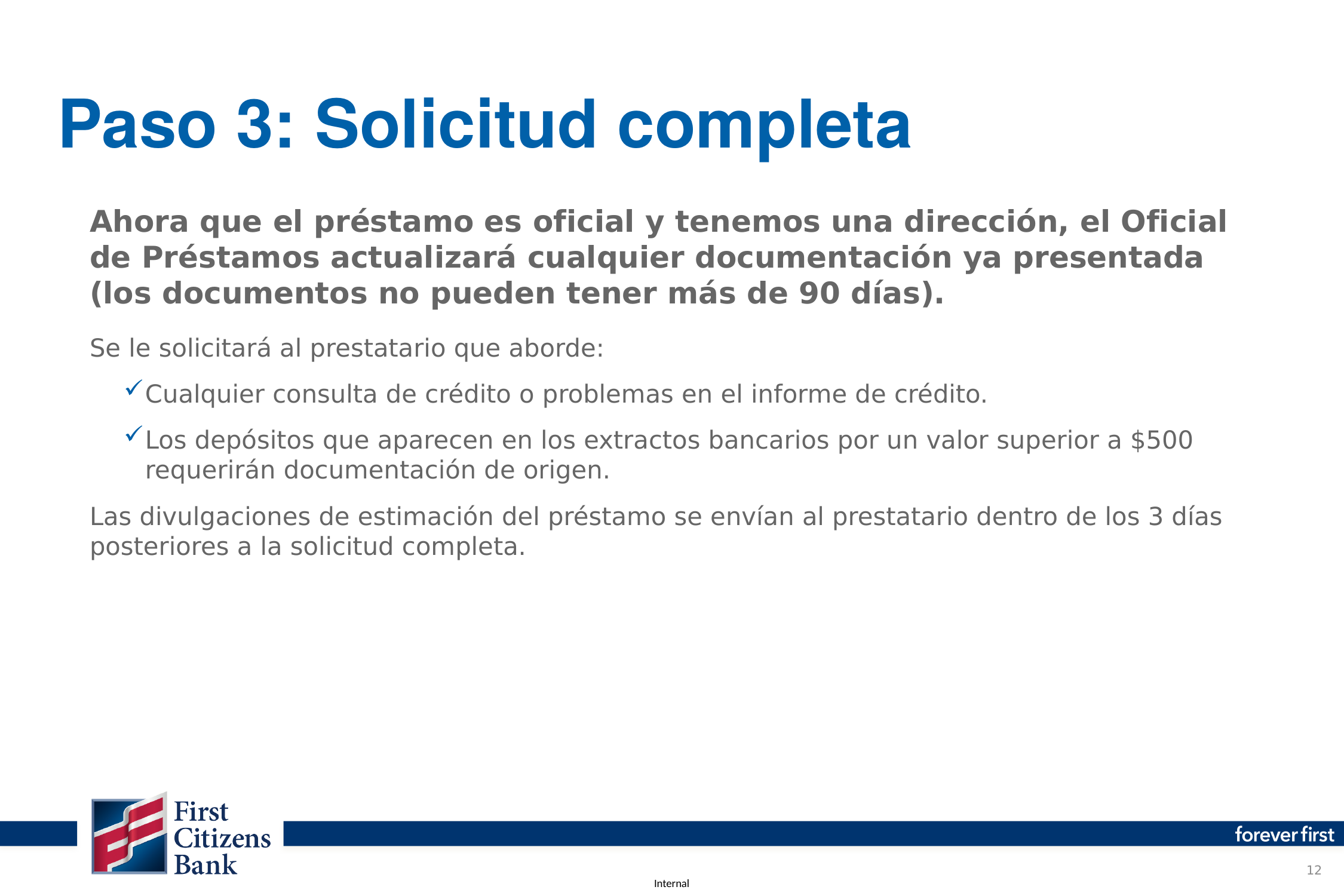

# Paso 3: Solicitud completa
Ahora que el préstamo es oficial y tenemos una dirección, el Oficial de Préstamos actualizará cualquier documentación ya presentada (los documentos no pueden tener más de 90 días).
Se le solicitará al prestatario que aborde:
Cualquier consulta de crédito o problemas en el informe de crédito.
Los depósitos que aparecen en los extractos bancarios por un valor superior a $500 requerirán documentación de origen.
Las divulgaciones de estimación del préstamo se envían al prestatario dentro de los 3 días posteriores a la solicitud completa.
12